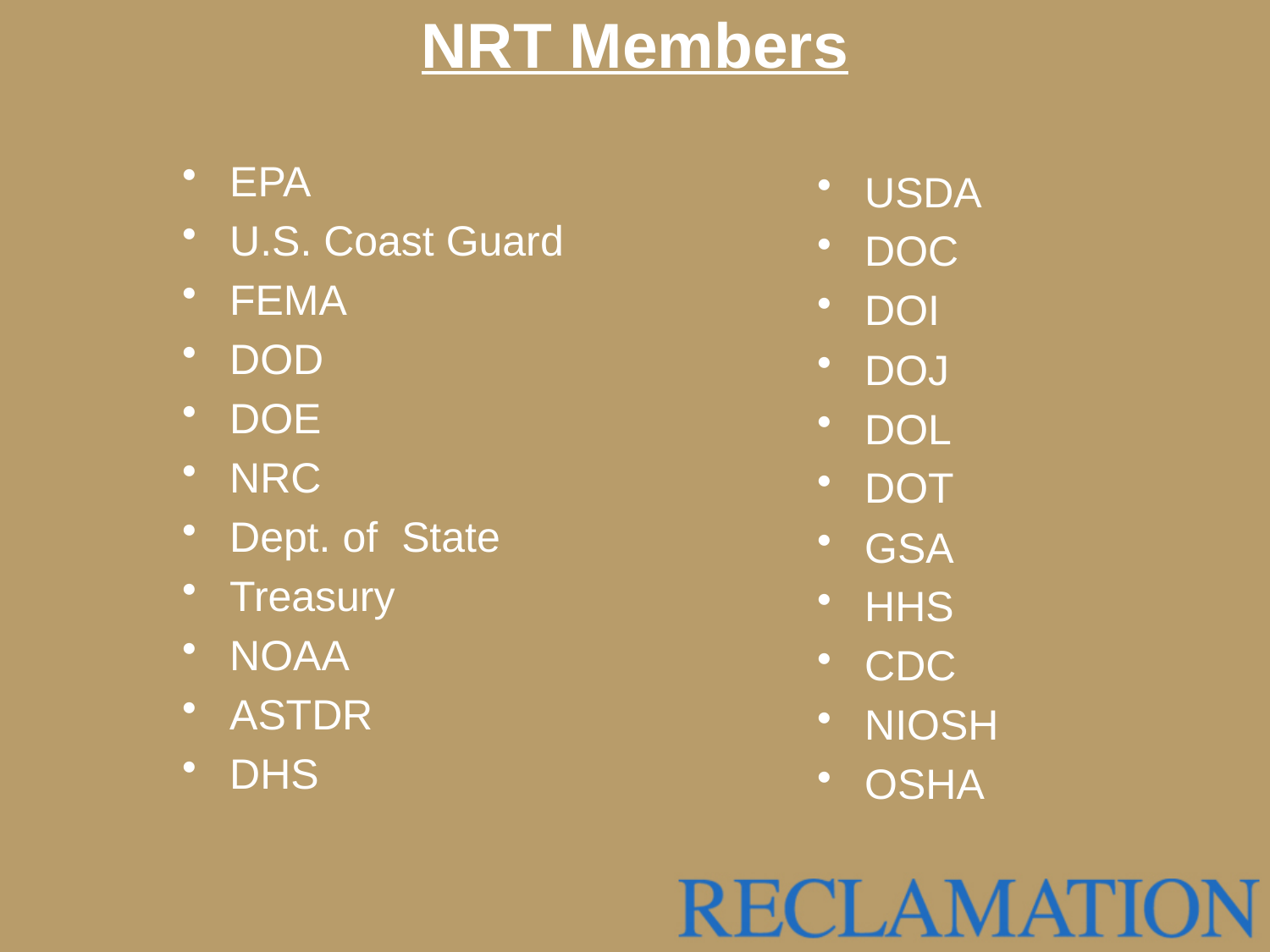

# NRT Members
EPA
U.S. Coast Guard
FEMA
DOD
DOE
NRC
Dept. of  State
Treasury
NOAA
ASTDR
DHS
USDA
DOC
DOI
DOJ
DOL
DOT
GSA
HHS
CDC
NIOSH
OSHA